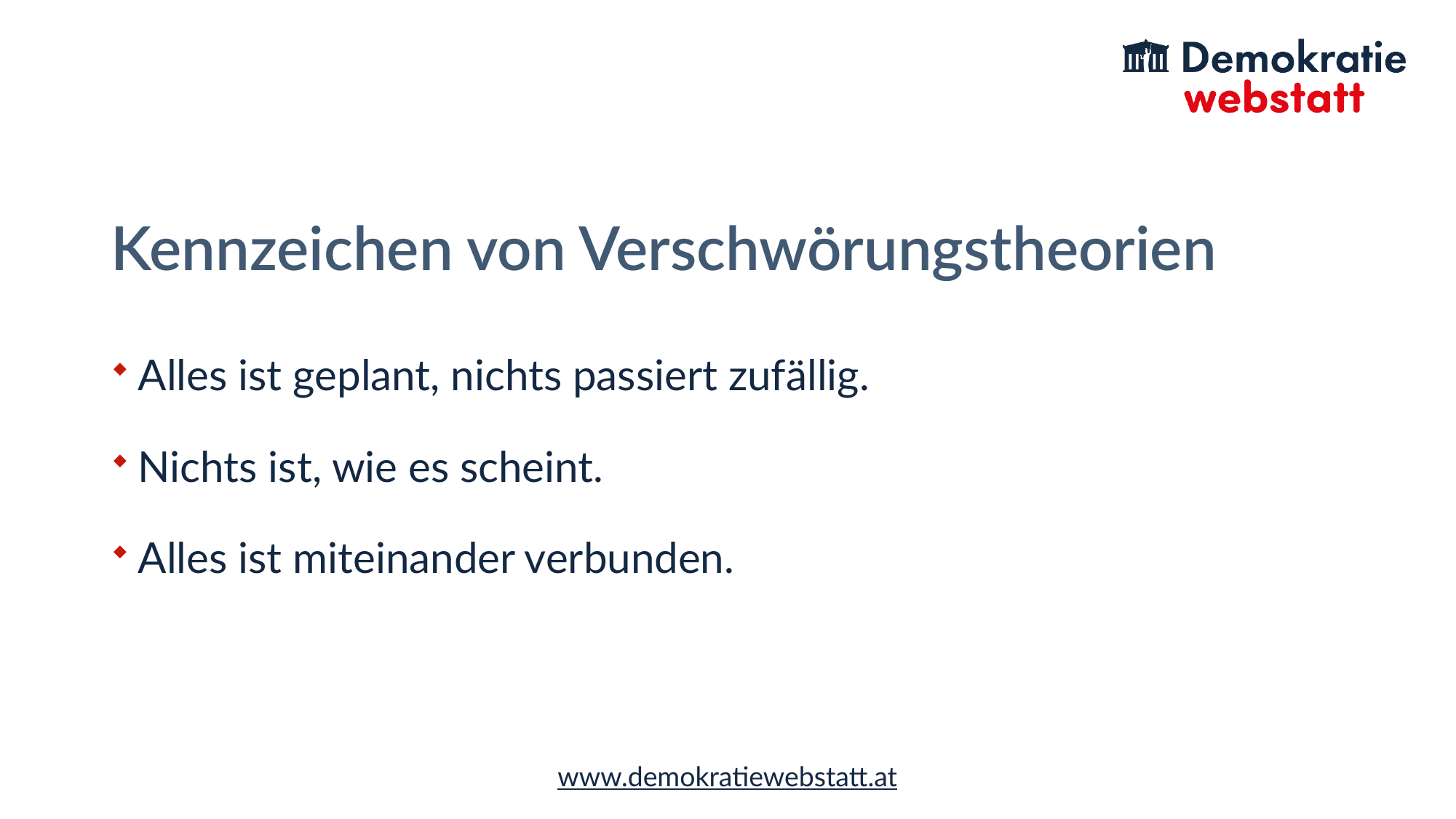

# Kennzeichen von Verschwörungstheorien
Alles ist geplant, nichts passiert zufällig.
Nichts ist, wie es scheint.
Alles ist miteinander verbunden.